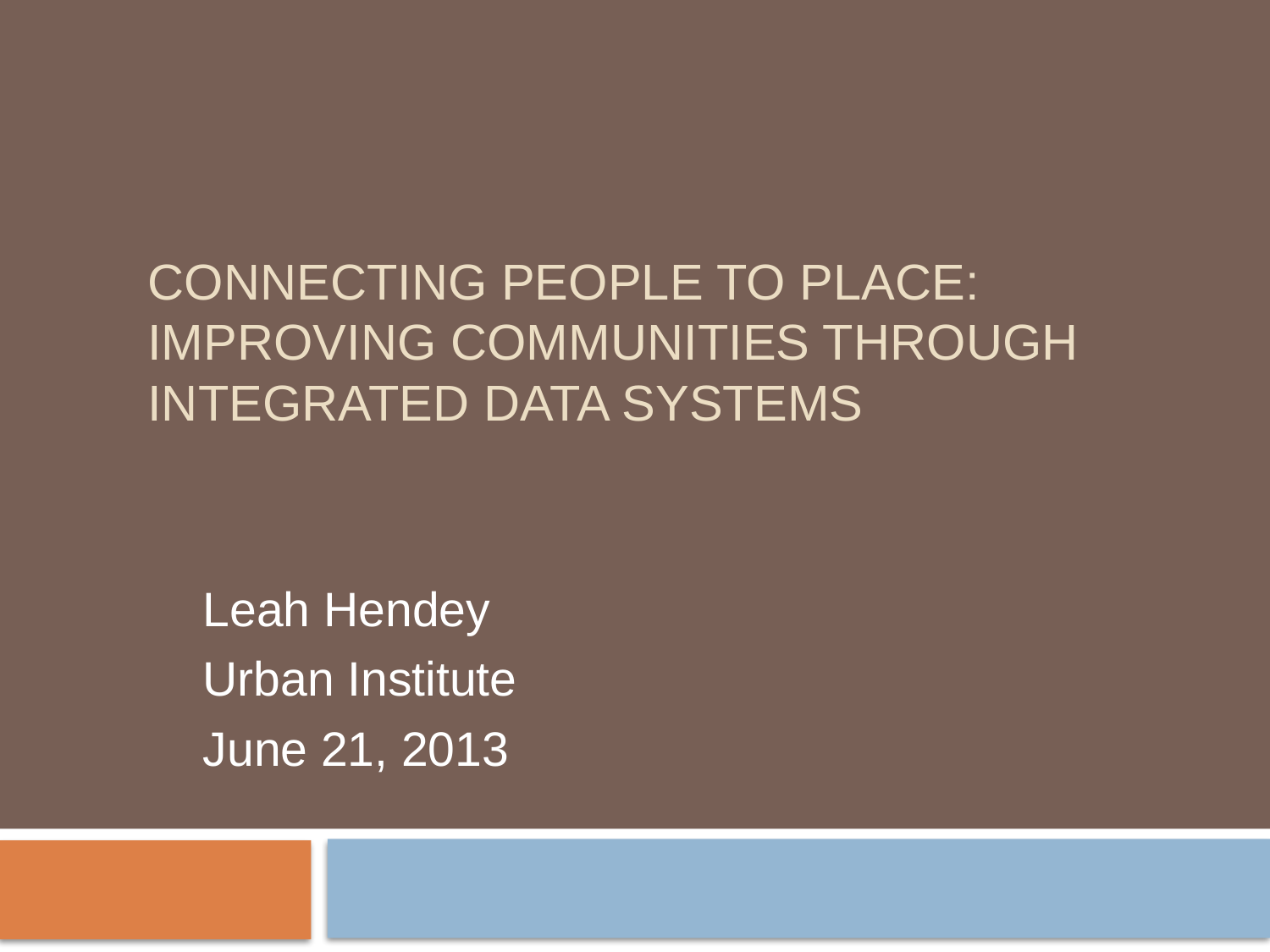

# Connecting People to Place: Improving Communities through Integrated Data Systems
Leah Hendey
Urban Institute
June 21, 2013